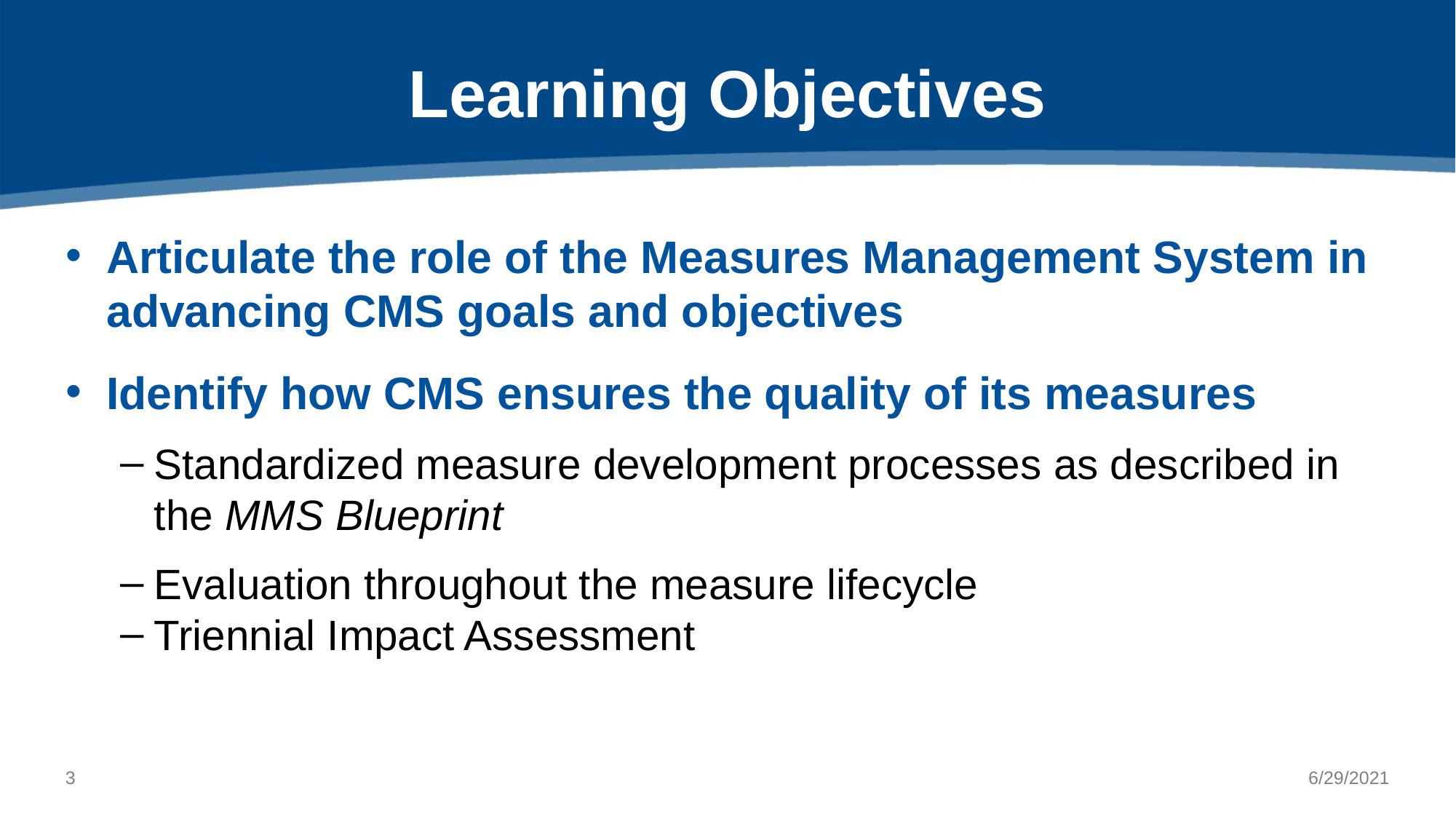

# Learning Objectives
Articulate the role of the Measures Management System in advancing CMS goals and objectives
Identify how CMS ensures the quality of its measures
Standardized measure development processes as described in the MMS Blueprint
Evaluation throughout the measure lifecycle
Triennial Impact Assessment

3
6/29/2021